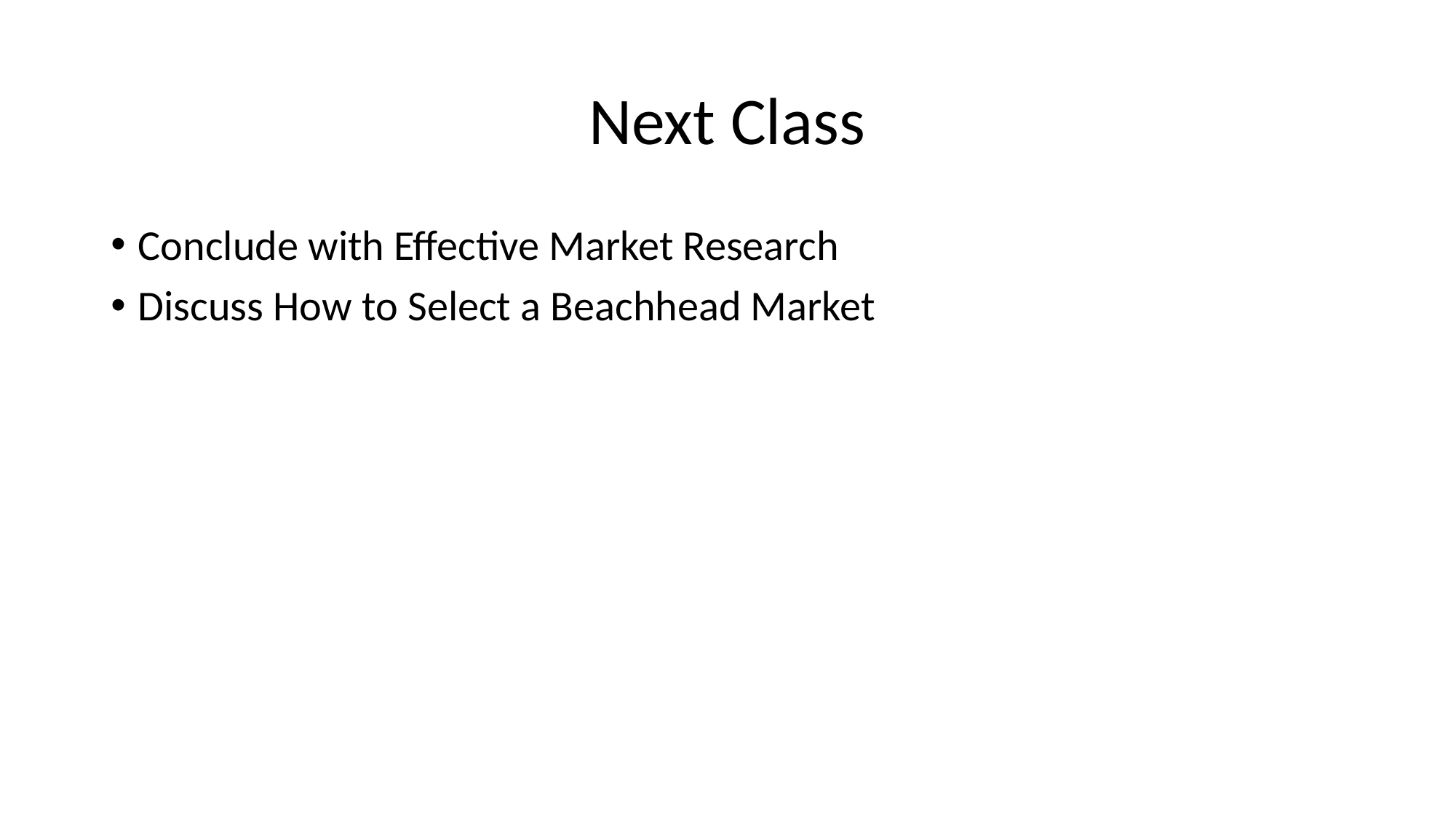

# Next Class
Conclude with Effective Market Research
Discuss How to Select a Beachhead Market